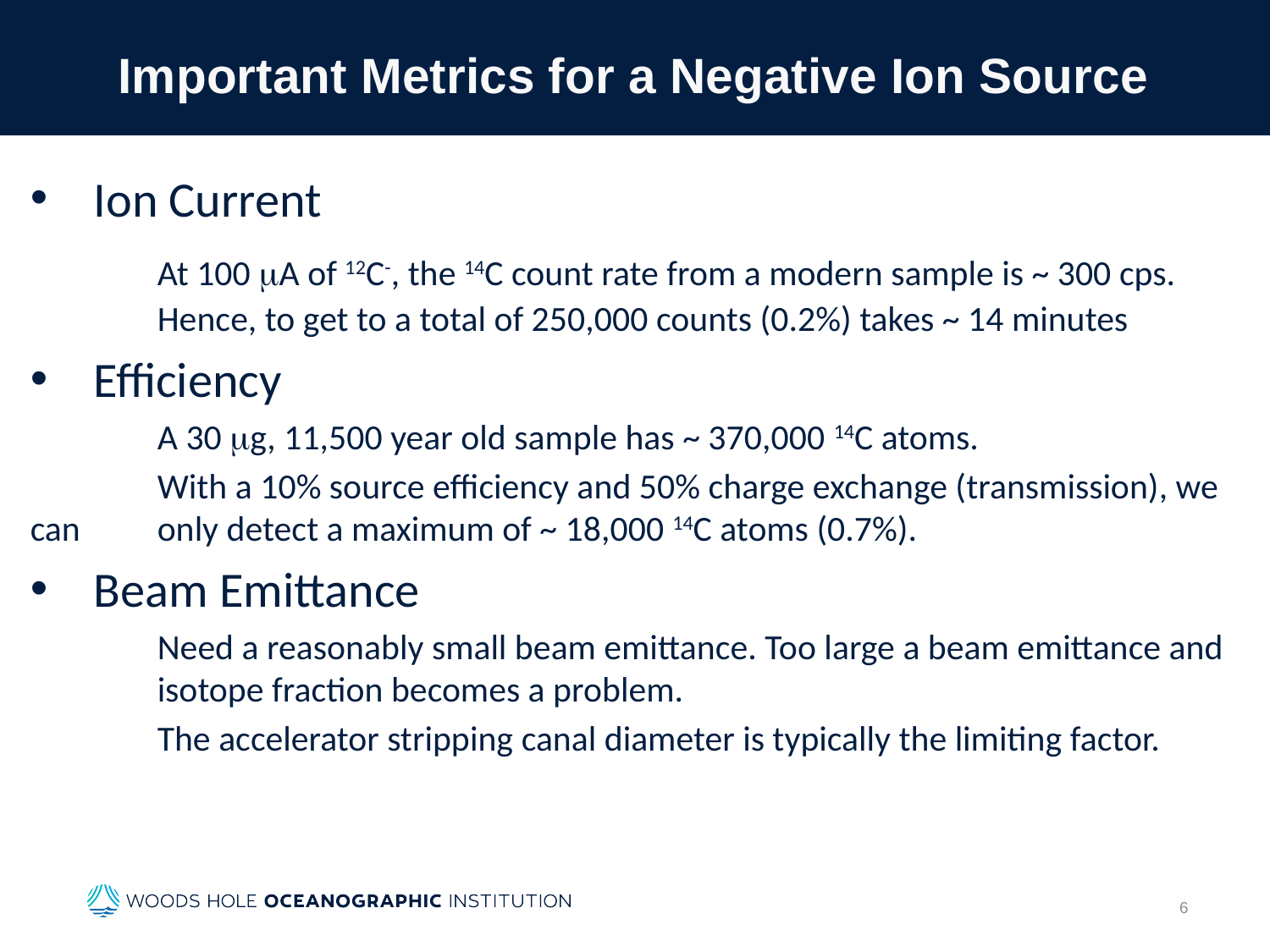

# Important Metrics for a Negative Ion Source
Ion Current
	At 100 μA of 12C-, the 14C count rate from a modern sample is ~ 300 cps. 	Hence, to get to a total of 250,000 counts (0.2%) takes ~ 14 minutes
Efficiency
	A 30 μg, 11,500 year old sample has ~ 370,000 14C atoms.
	With a 10% source efficiency and 50% charge exchange (transmission), we can 	only detect a maximum of ~ 18,000 14C atoms (0.7%).
Beam Emittance
	Need a reasonably small beam emittance. Too large a beam emittance and 	isotope fraction becomes a problem.
	The accelerator stripping canal diameter is typically the limiting factor.